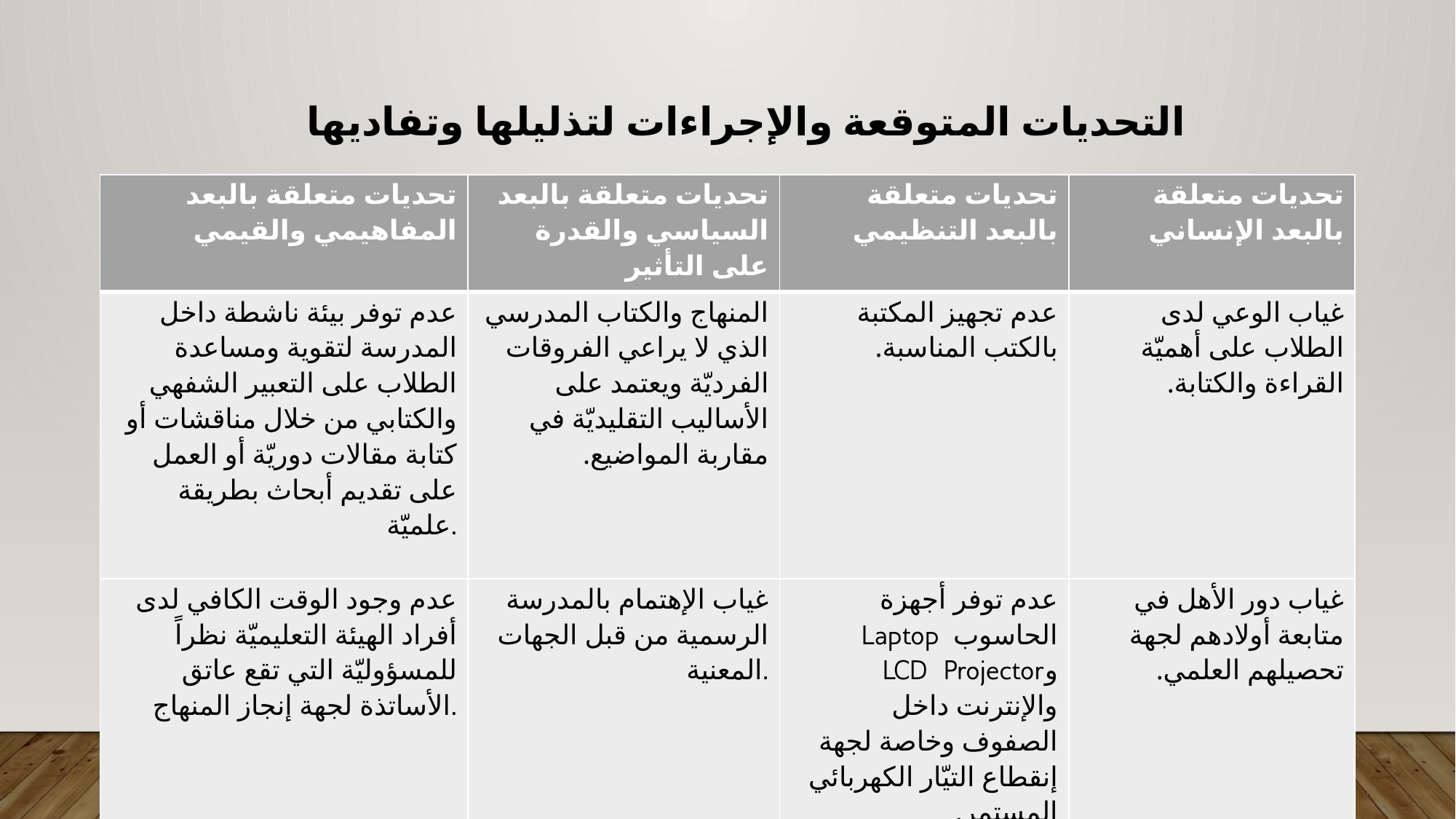

# التحديات المتوقعة والإجراءات لتذليلها وتفاديها
| تحديات متعلقة بالبعد المفاهيمي والقيمي | تحديات متعلقة بالبعد السياسي والقدرة على التأثير | تحديات متعلقة بالبعد التنظيمي | تحديات متعلقة بالبعد الإنساني |
| --- | --- | --- | --- |
| عدم توفر بيئة ناشطة داخل المدرسة لتقوية ومساعدة الطلاب على التعبير الشفهي والكتابي من خلال مناقشات أو كتابة مقالات دوريّة أو العمل على تقديم أبحاث بطريقة علميّة. | المنهاج والكتاب المدرسي الذي لا يراعي الفروقات الفرديّة ويعتمد على الأساليب التقليديّة في مقاربة المواضيع. | عدم تجهيز المكتبة بالكتب المناسبة. | غياب الوعي لدى الطلاب على أهميّة القراءة والكتابة. |
| عدم وجود الوقت الكافي لدى أفراد الهيئة التعليميّة نظراً للمسؤوليّة التي تقع عاتق الأساتذة لجهة إنجاز المنهاج. | غياب الإهتمام بالمدرسة الرسمية من قبل الجهات المعنية. | عدم توفر أجهزة الحاسوب Laptop وLCD Projector والإنترنت داخل الصفوف وخاصة لجهة إنقطاع التيّار الكهربائي المستمر. | غياب دور الأهل في متابعة أولادهم لجهة تحصيلهم العلمي. |
|  |  |  |  |